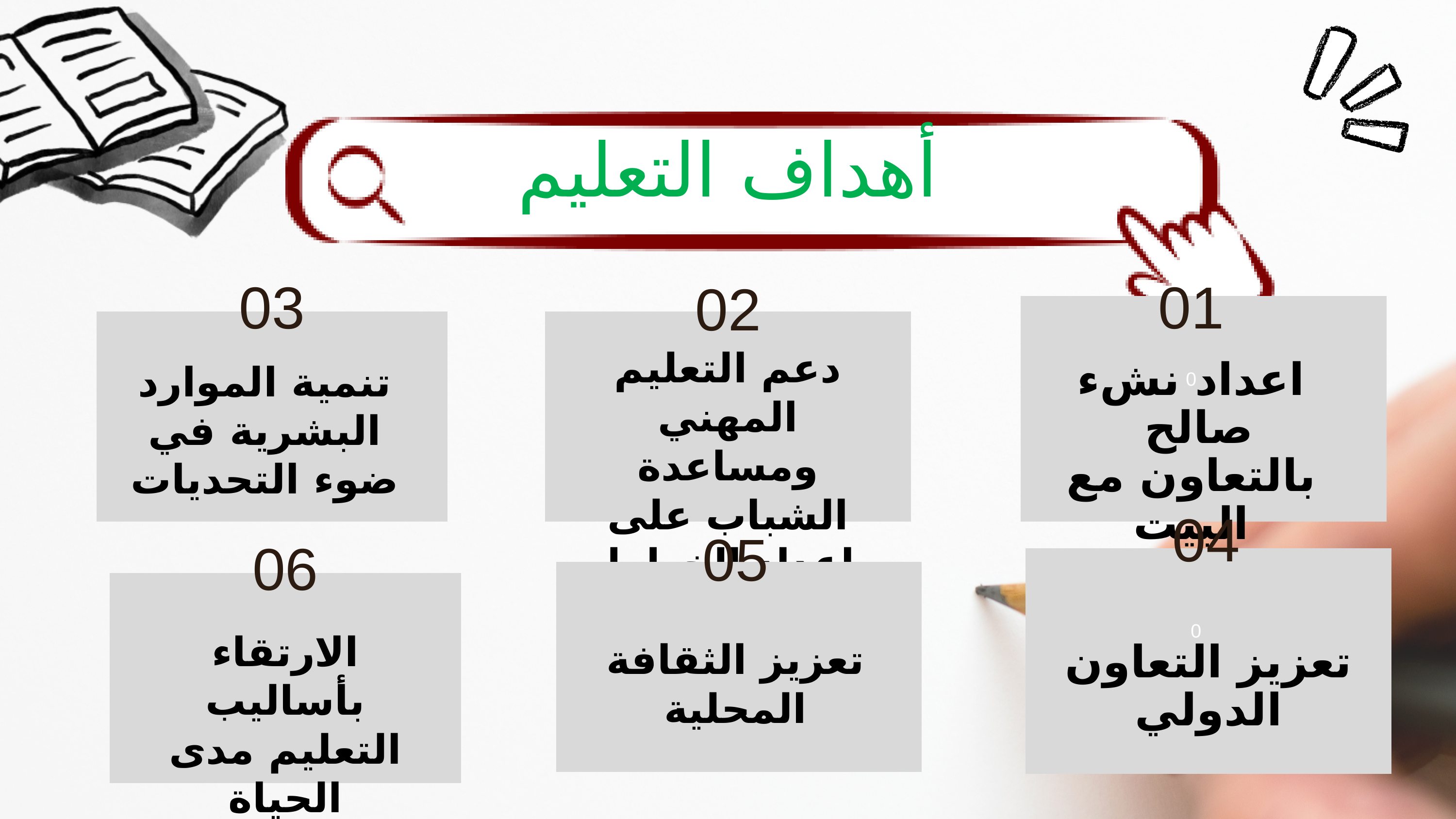

أهداف التعليم
03
01
02

0

دعم التعليم المهني ومساعدة الشباب على اعداد الخطط المهنية
تنمية الموارد البشرية في ضوء التحديات
اعداد نشء صالح  بالتعاون مع البيت
04
05

0
06

الارتقاء بأساليب التعليم مدى الحياة
تعزيز الثقافة المحلية
تعزيز التعاون الدولي